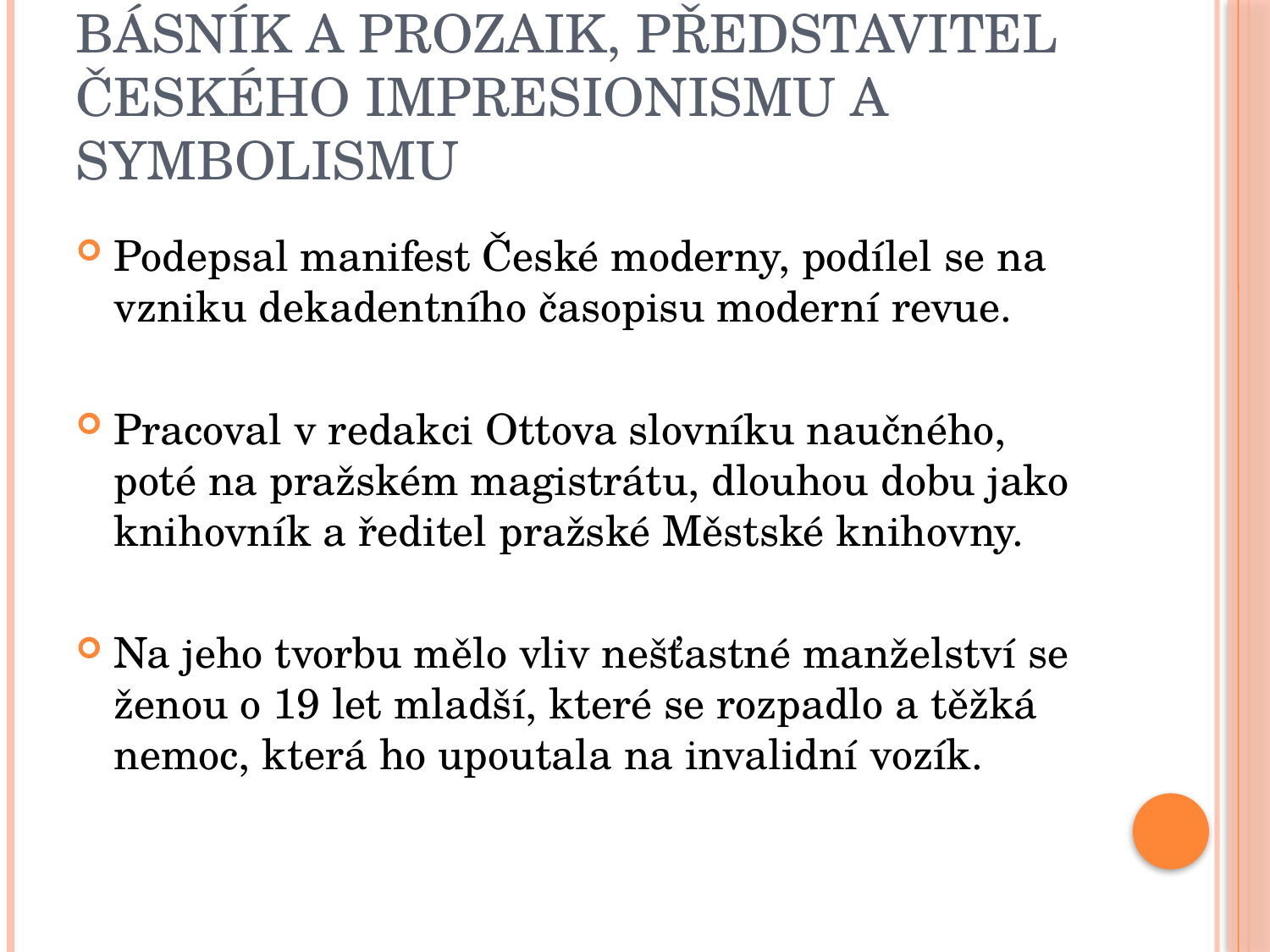

# Básník a prozaik, představitel českého impresionismu a symbolismu
Podepsal manifest České moderny, podílel se na vzniku dekadentního časopisu moderní revue.

Pracoval v redakci Ottova slovníku naučného, poté na pražském magistrátu, dlouhou dobu jako knihovník a ředitel pražské Městské knihovny.

Na jeho tvorbu mělo vliv nešťastné manželství se ženou o 19 let mladší, které se rozpadlo a těžká nemoc, která ho upoutala na invalidní vozík.